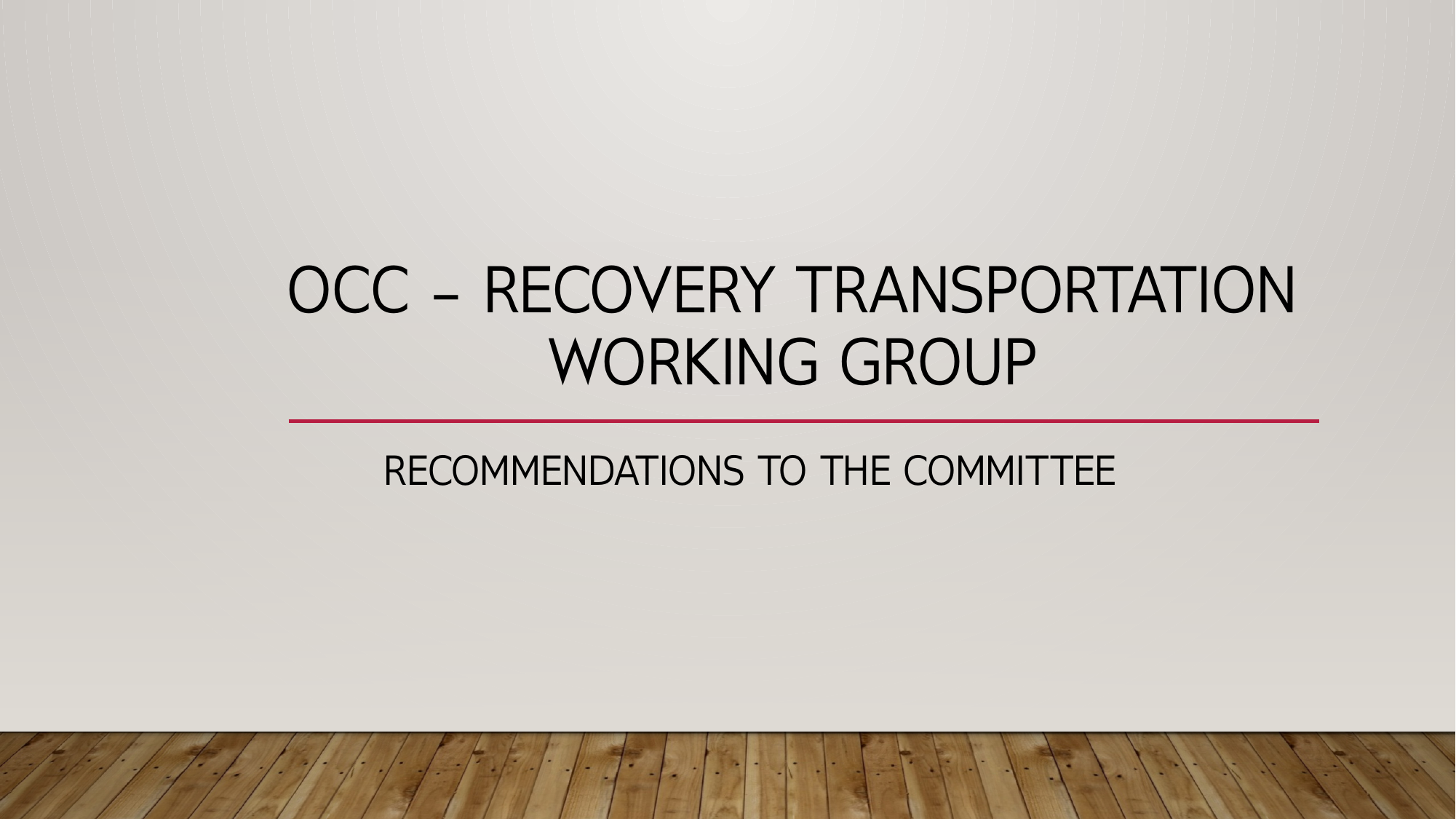

# OCC – Recovery Transportation Working Group
Recommendations to the Committee